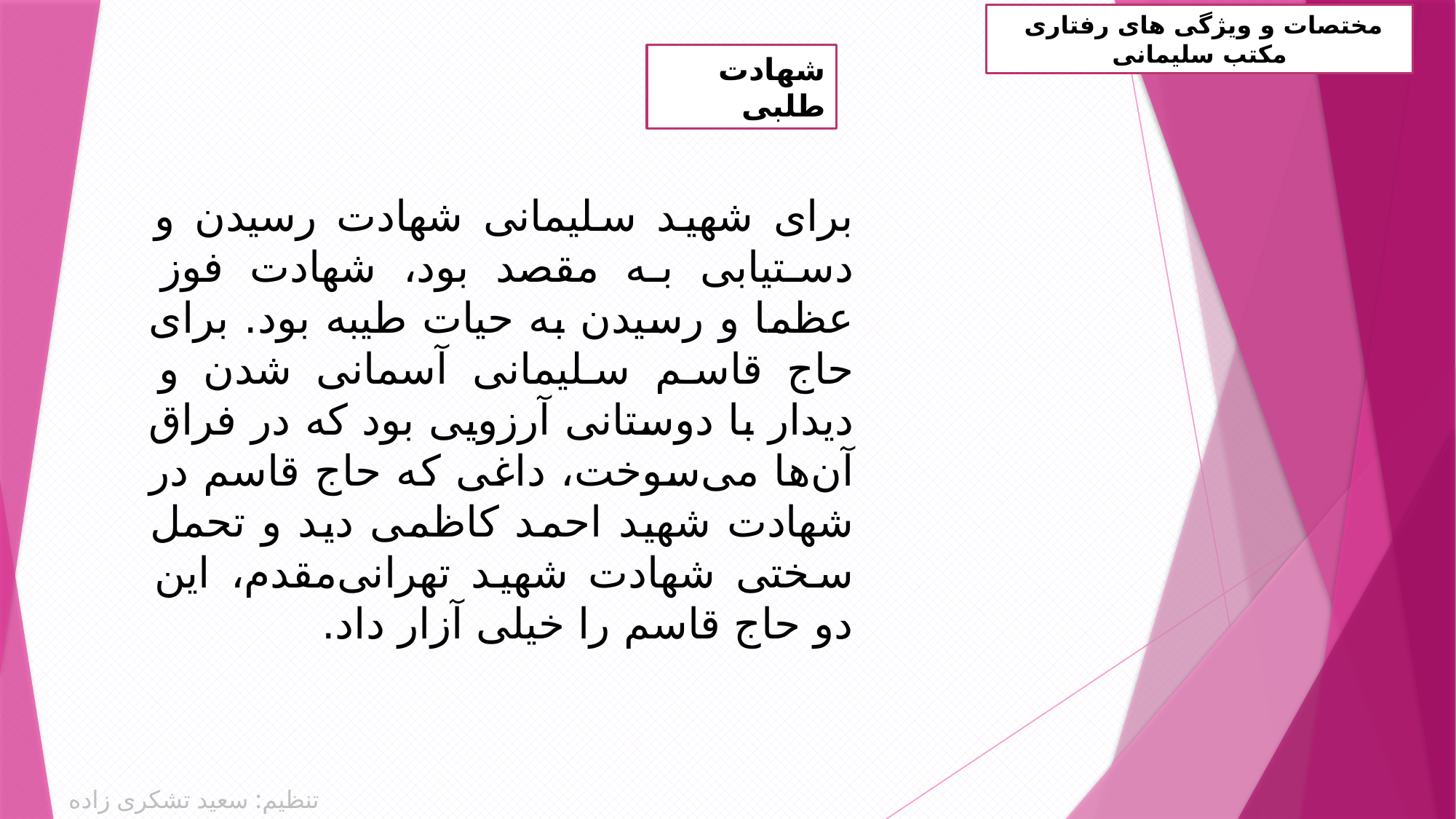

مختصات و ویژگی های رفتاری  مکتب سلیمانی
شهادت طلبی
برای شهید سلیمانی شهادت رسیدن و دستیابی به مقصد بود، شهادت فوز عظما و رسیدن به حیات طیبه بود. برای حاج قاسم سلیمانی آسمانی شدن و دیدار با دوستانی آرزویی بود که در فراق آن‌ها می‌سوخت، داغی که حاج قاسم در شهادت شهید احمد کاظمی دید و تحمل سختی شهادت شهید تهرانی‌مقدم، این دو حاج قاسم را خیلی آزار داد.
تنظیم: سعید تشکری زاده